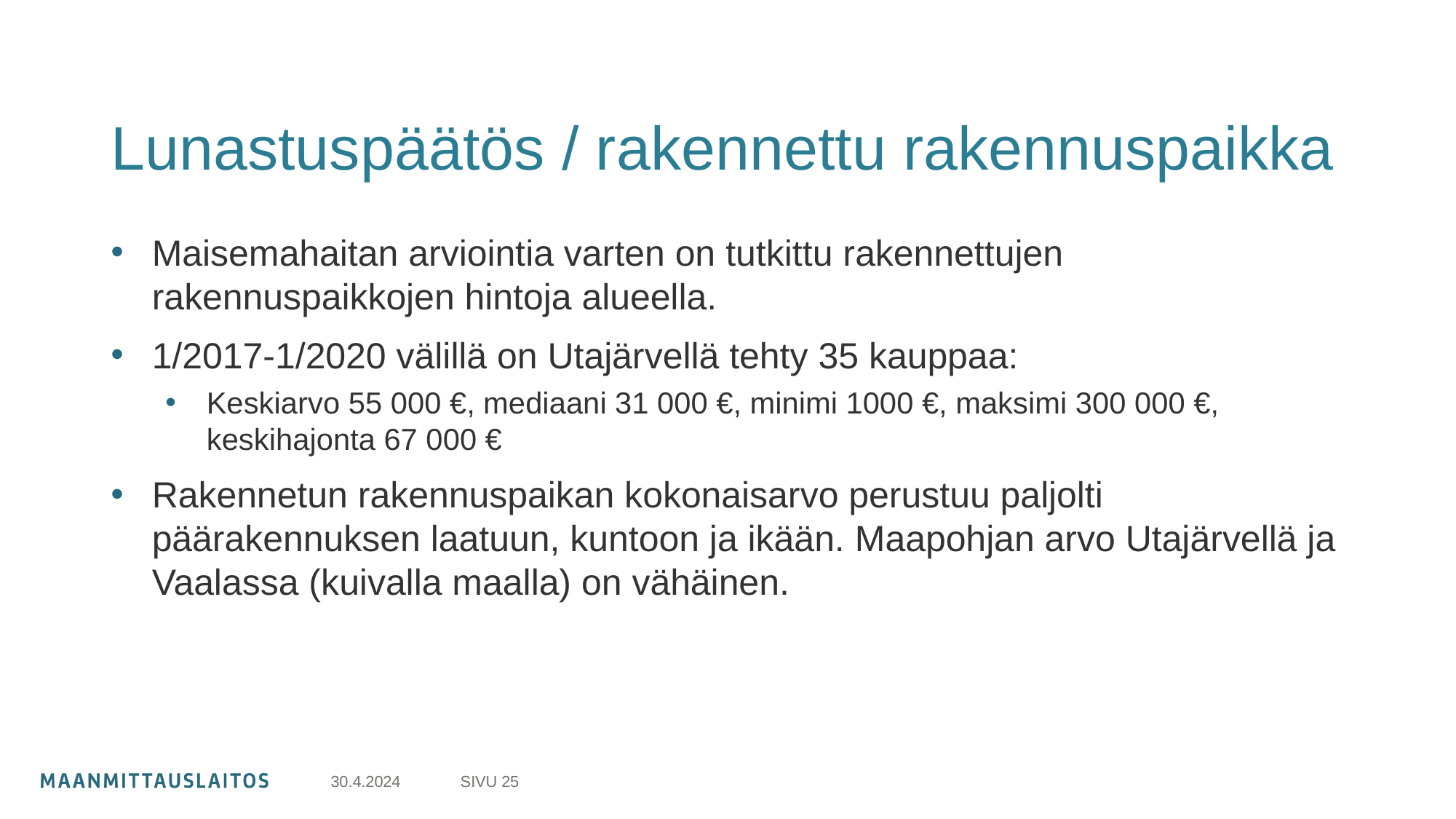

# Lunastuspäätös / rakennettu rakennuspaikka
Maisemahaitan arviointia varten on tutkittu rakennettujen rakennuspaikkojen hintoja alueella.
1/2017-1/2020 välillä on Utajärvellä tehty 35 kauppaa:
Keskiarvo 55 000 €, mediaani 31 000 €, minimi 1000 €, maksimi 300 000 €, keskihajonta 67 000 €
Rakennetun rakennuspaikan kokonaisarvo perustuu paljolti päärakennuksen laatuun, kuntoon ja ikään. Maapohjan arvo Utajärvellä ja Vaalassa (kuivalla maalla) on vähäinen.
SIVU 25
30.4.2024